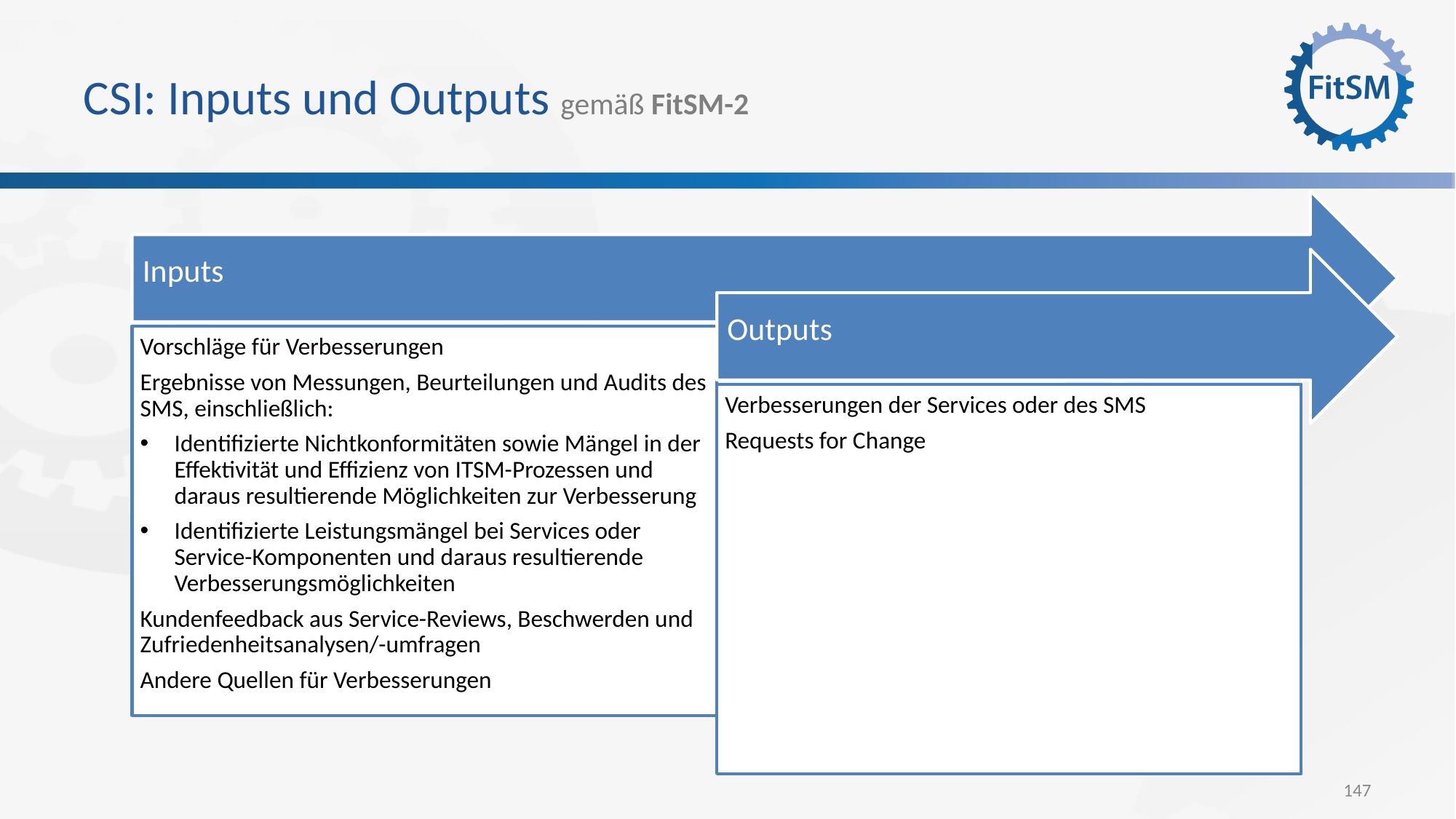

# CSI: Inputs und Outputs gemäß FitSM-2

Inputs

Outputs

Vorschläge für Verbesserungen
Ergebnisse von Messungen, Beurteilungen und Audits des SMS, einschließlich:
Identifizierte Nichtkonformitäten sowie Mängel in der Effektivität und Effizienz von ITSM-Prozessen und daraus resultierende Möglichkeiten zur Verbesserung
Identifizierte Leistungsmängel bei Services oder Service-Komponenten und daraus resultierende Verbesserungsmöglichkeiten
Kundenfeedback aus Service-Reviews, Beschwerden und Zufriedenheitsanalysen/-umfragen
Andere Quellen für Verbesserungen

Verbesserungen der Services oder des SMS
Requests for Change
147